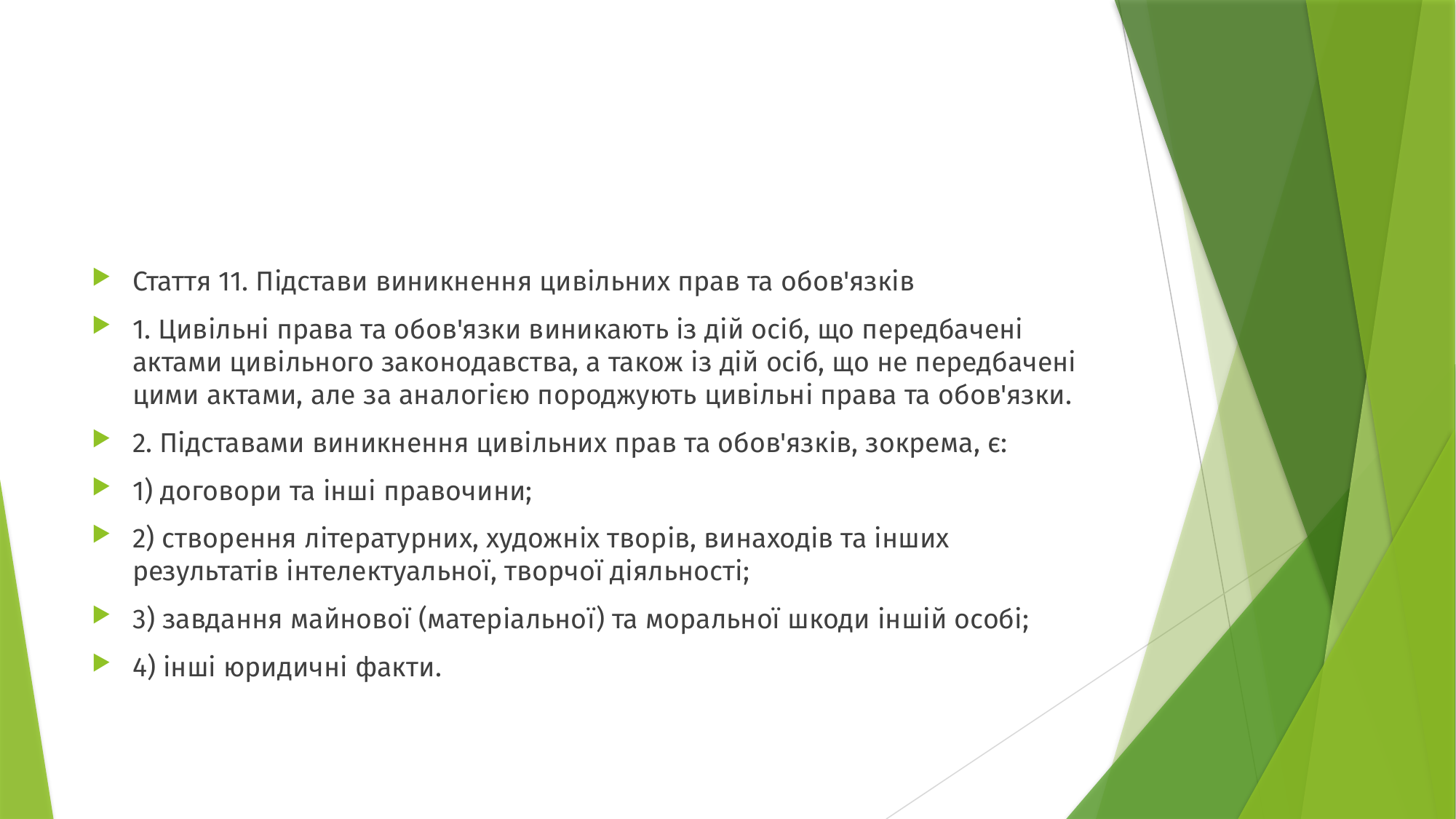

#
Стаття 11. Підстави виникнення цивільних прав та обов'язків
1. Цивільні права та обов'язки виникають із дій осіб, що передбачені актами цивільного законодавства, а також із дій осіб, що не передбачені цими актами, але за аналогією породжують цивільні права та обов'язки.
2. Підставами виникнення цивільних прав та обов'язків, зокрема, є:
1) договори та інші правочини;
2) створення літературних, художніх творів, винаходів та інших результатів інтелектуальної, творчої діяльності;
3) завдання майнової (матеріальної) та моральної шкоди іншій особі;
4) інші юридичні факти.